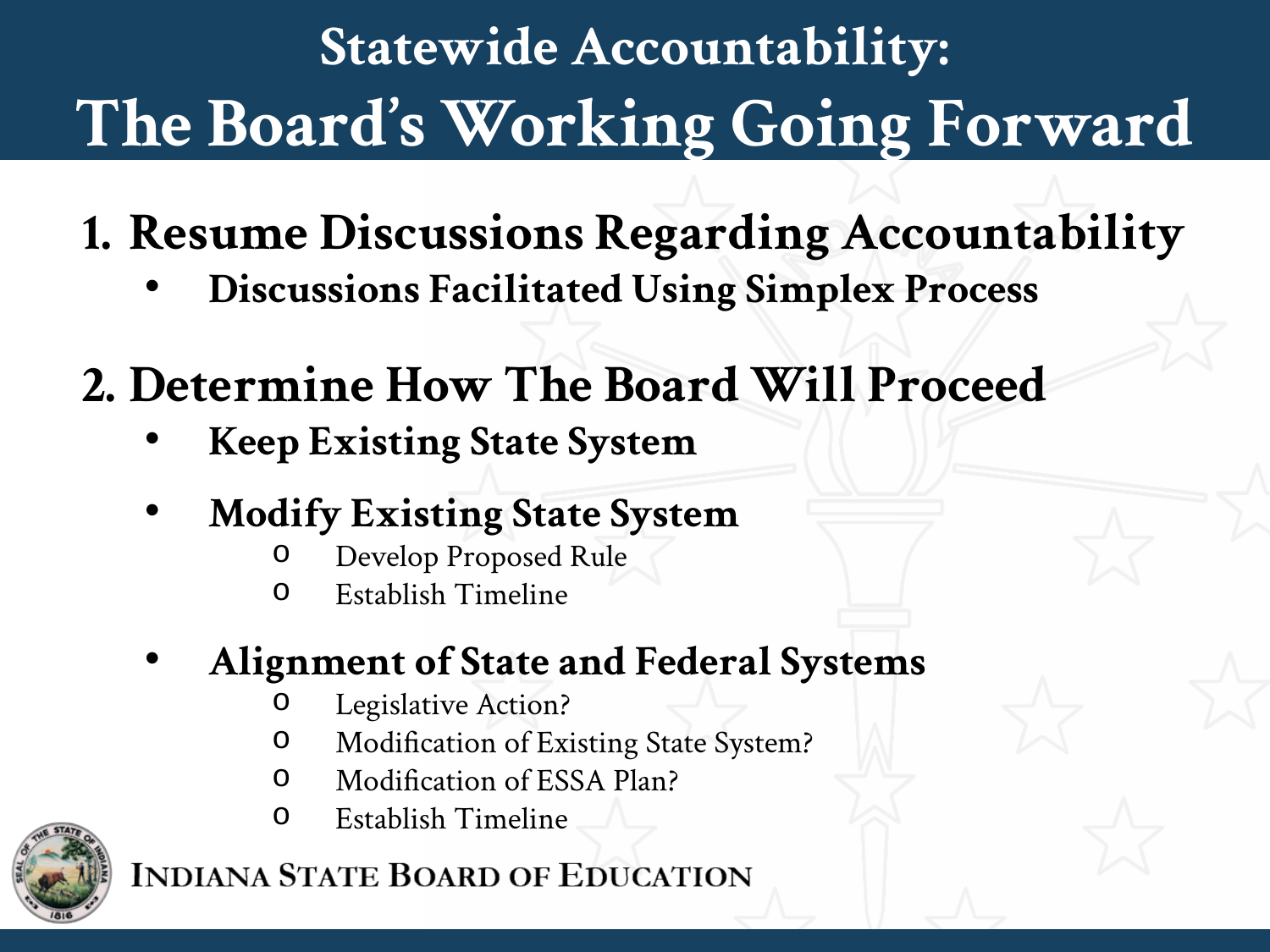

Statewide Accountability:
The Board’s Working Going Forward
Resume Discussions Regarding Accountability
Discussions Facilitated Using Simplex Process

Determine How The Board Will Proceed
Keep Existing State System

Modify Existing State System
Develop Proposed Rule
Establish Timeline

Alignment of State and Federal Systems
Legislative Action?
Modification of Existing State System?
Modification of ESSA Plan?
Establish Timeline